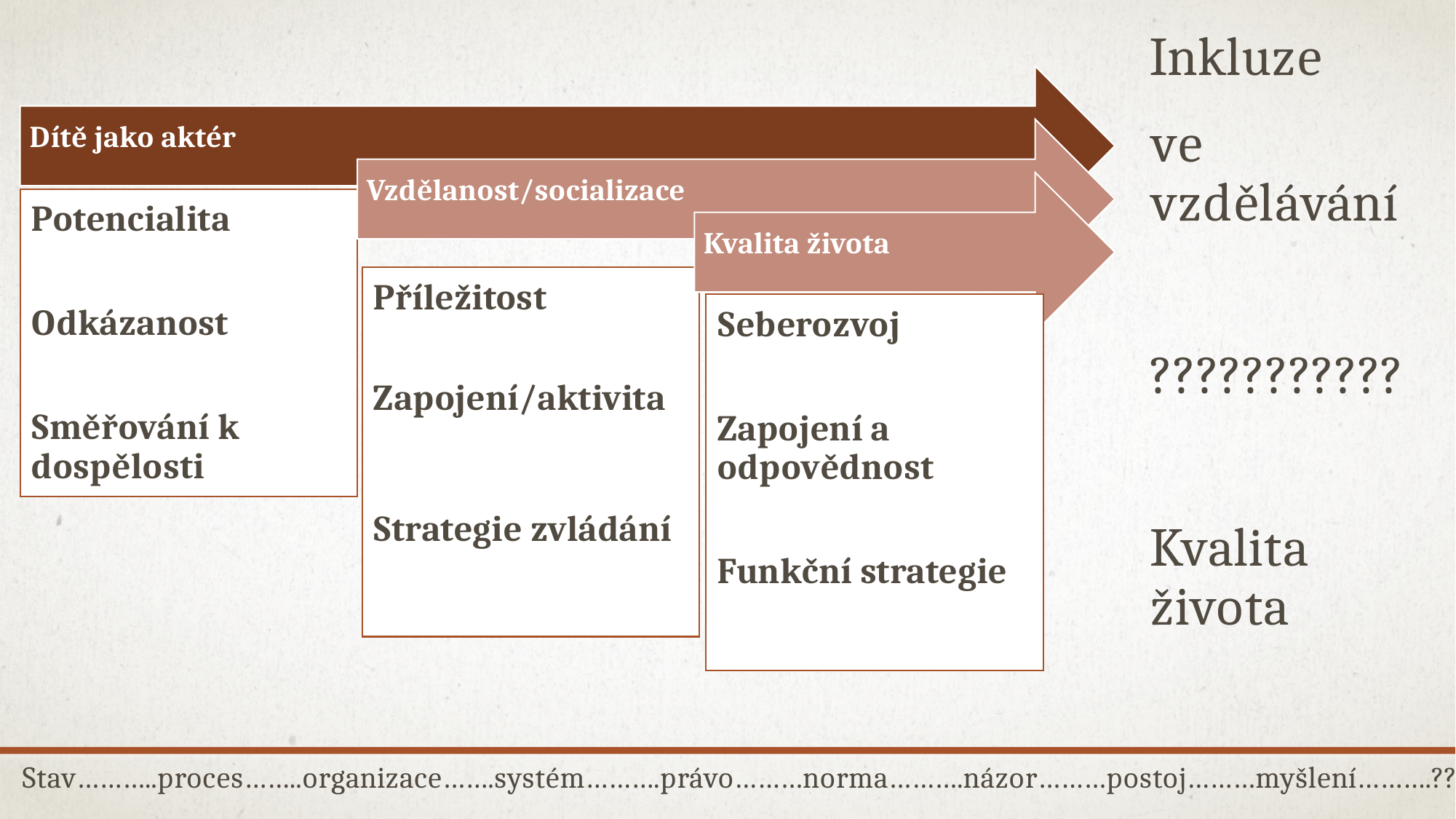

Dítě jako aktér
Potencialita

Odkázanost

Směřování k dospělosti
Vzdělanost/socializace
Příležitost

Zapojení/aktivita

Strategie zvládání

Kvalita života
Seberozvoj

Zapojení a odpovědnost

Funkční strategie
Inkluze
ve vzdělávání

???????????

Kvalita života
Stav………..proces……..organizace…….systém……….právo………norma……….názor………postoj………myšlení……….????